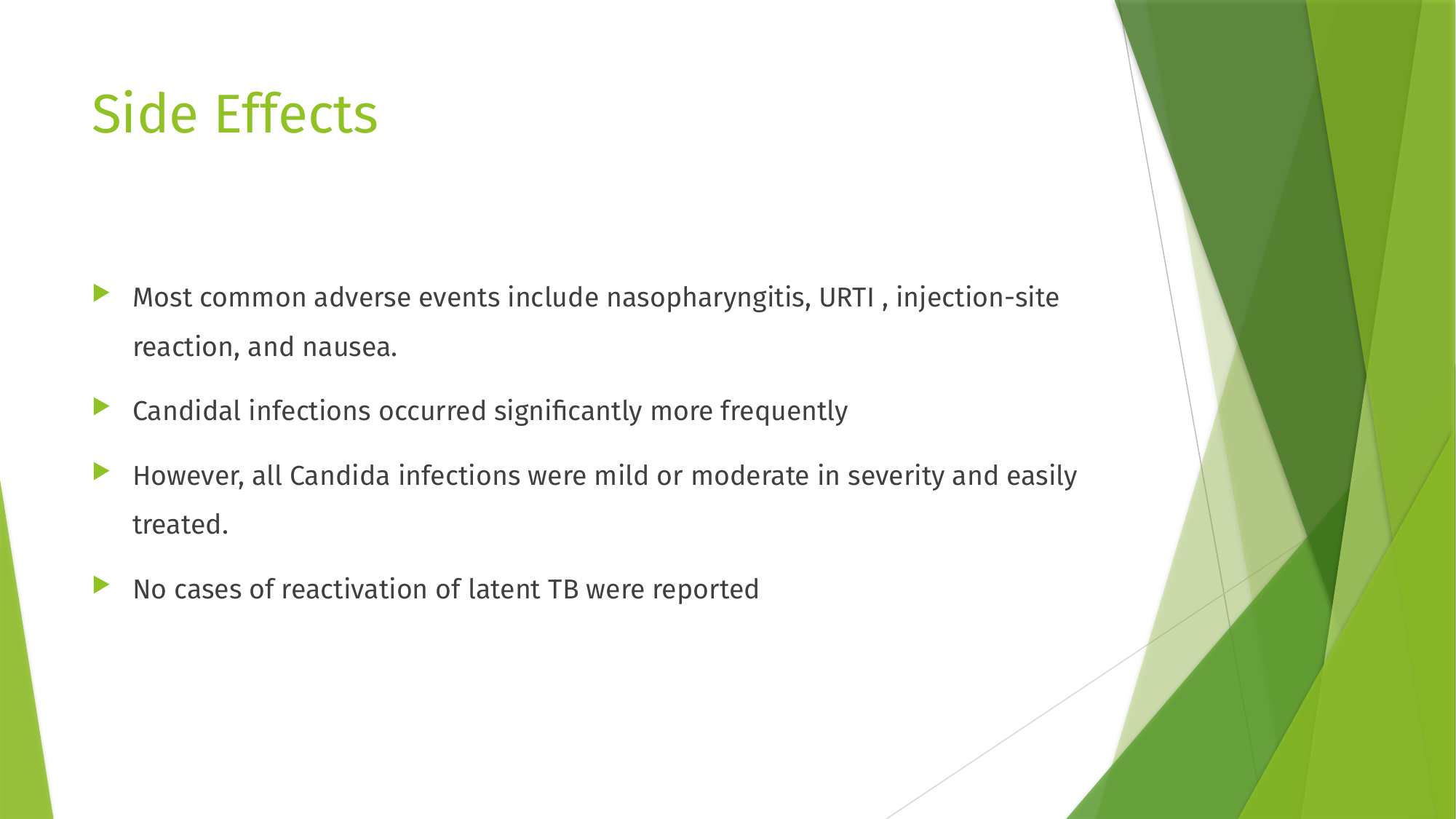

# Side Effects
Most common adverse events include nasopharyngitis, URTI , injection-site reaction, and nausea.
Candidal infections occurred significantly more frequently
However, all Candida infections were mild or moderate in severity and easily treated.
No cases of reactivation of latent TB were reported